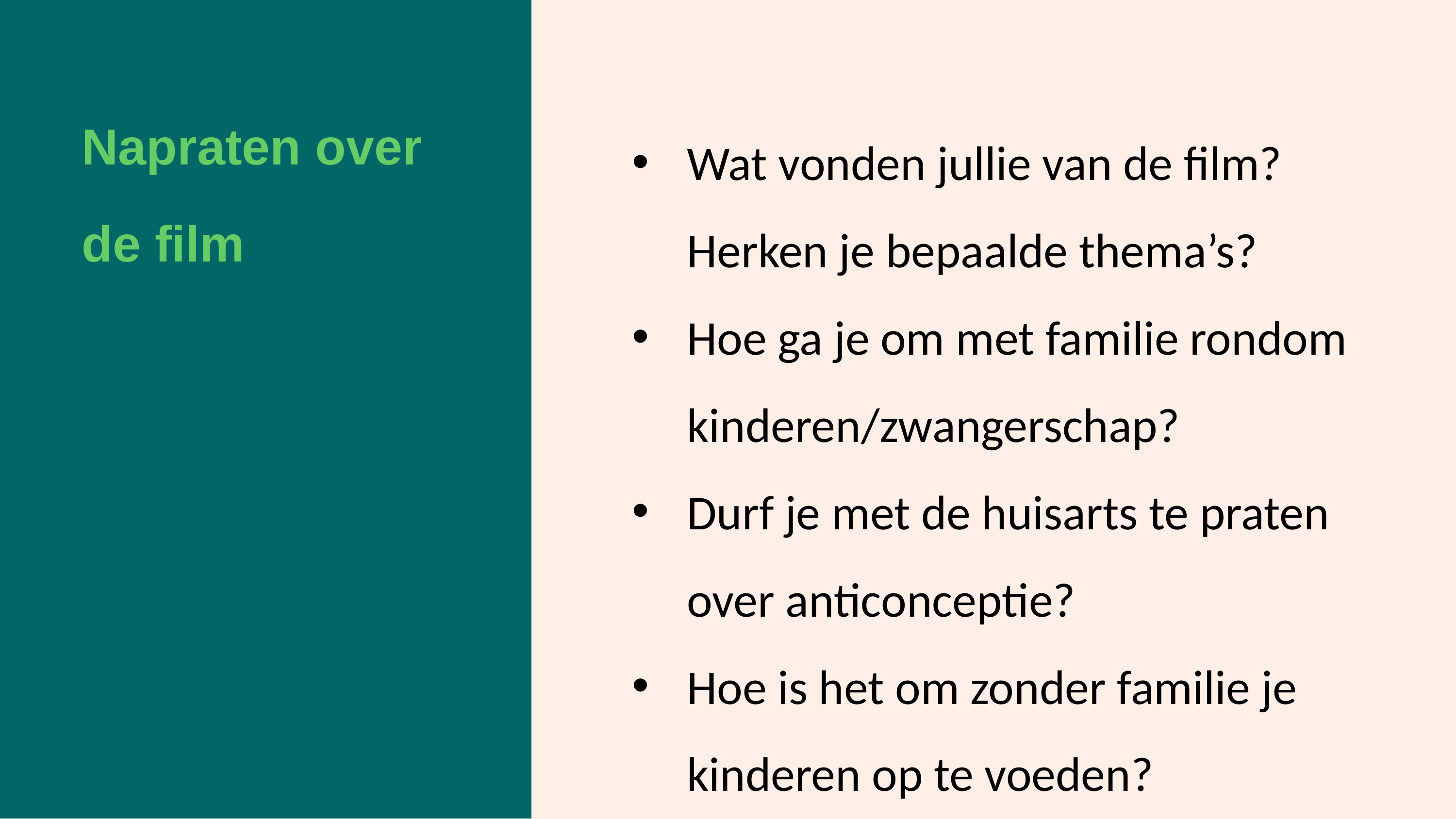

Napraten over de film

Wat vonden jullie van de film? Herken je bepaalde thema’s?
Hoe ga je om met familie rondom kinderen/zwangerschap?
Durf je met de huisarts te praten over anticonceptie?
Hoe is het om zonder familie je kinderen op te voeden?